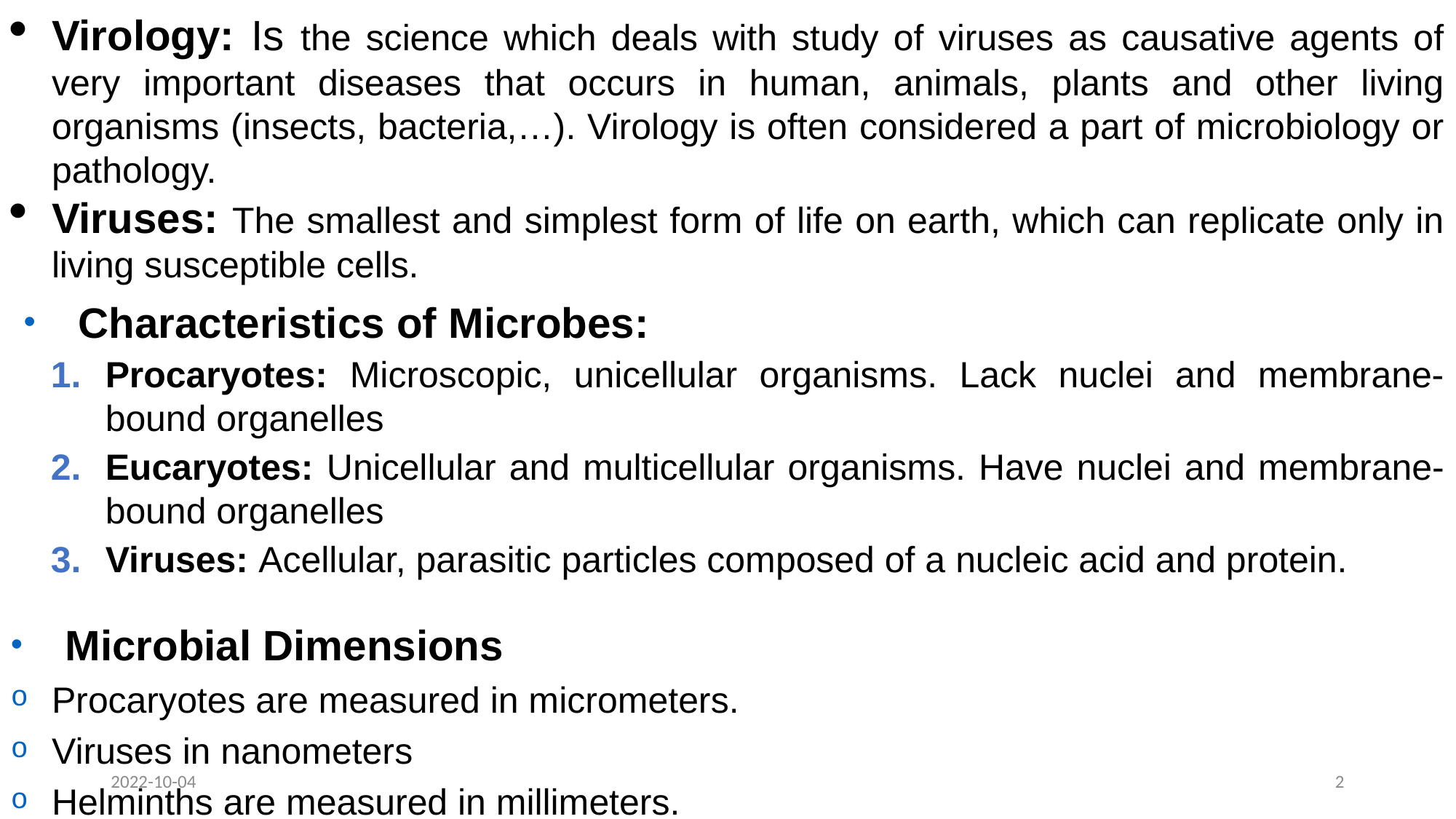

Virology: Is the science which deals with study of viruses as causative agents of very important diseases that occurs in human, animals, plants and other living organisms (insects, bacteria,…). Virology is often considered a part of microbiology or pathology.
Viruses: The smallest and simplest form of life on earth, which can replicate only in living susceptible cells.

Characteristics of Microbes:
Procaryotes: Microscopic, unicellular organisms. Lack nuclei and membrane-bound organelles
Eucaryotes: Unicellular and multicellular organisms. Have nuclei and membrane-bound organelles
Viruses: Acellular, parasitic particles composed of a nucleic acid and protein.

Microbial Dimensions
Procaryotes are measured in micrometers.
Viruses in nanometers
Helminths are measured in millimeters.
2022-10-04
2